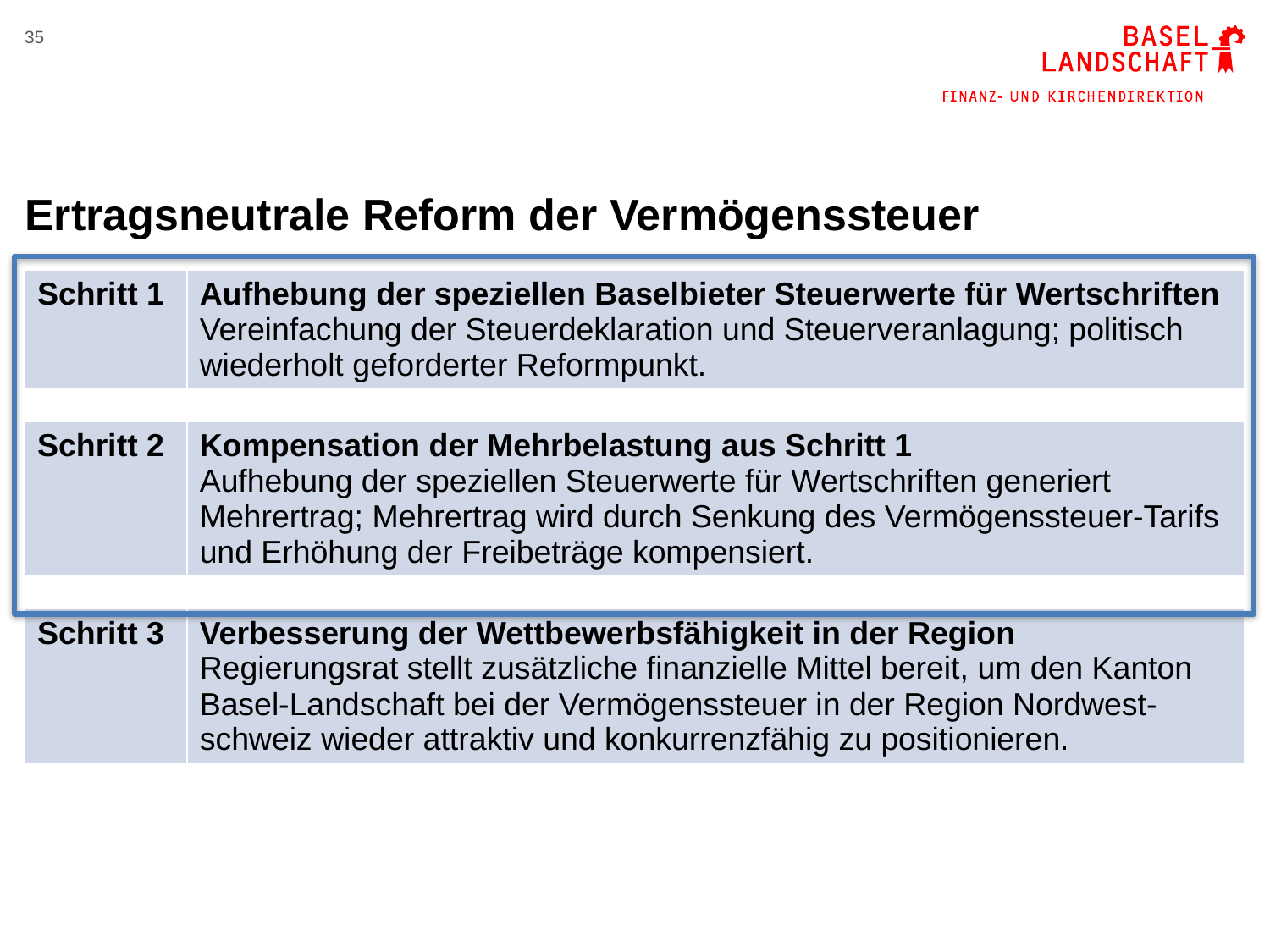

35
# Ertragsneutrale Reform der Vermögenssteuer

| Schritt 1 | Aufhebung der speziellen Baselbieter Steuerwerte für Wertschriften Vereinfachung der Steuerdeklaration und Steuerveranlagung; politisch wiederholt geforderter Reformpunkt. |
| --- | --- |
|  |  |
| Schritt 2 | Kompensation der Mehrbelastung aus Schritt 1 Aufhebung der speziellen Steuerwerte für Wertschriften generiert Mehrertrag; Mehrertrag wird durch Senkung des Vermögenssteuer-Tarifs und Erhöhung der Freibeträge kompensiert. |
|  |  |
| Schritt 3 | Verbesserung der Wettbewerbsfähigkeit in der Region Regierungsrat stellt zusätzliche finanzielle Mittel bereit, um den Kanton Basel-Landschaft bei der Vermögenssteuer in der Region Nordwest-schweiz wieder attraktiv und konkurrenzfähig zu positionieren. |